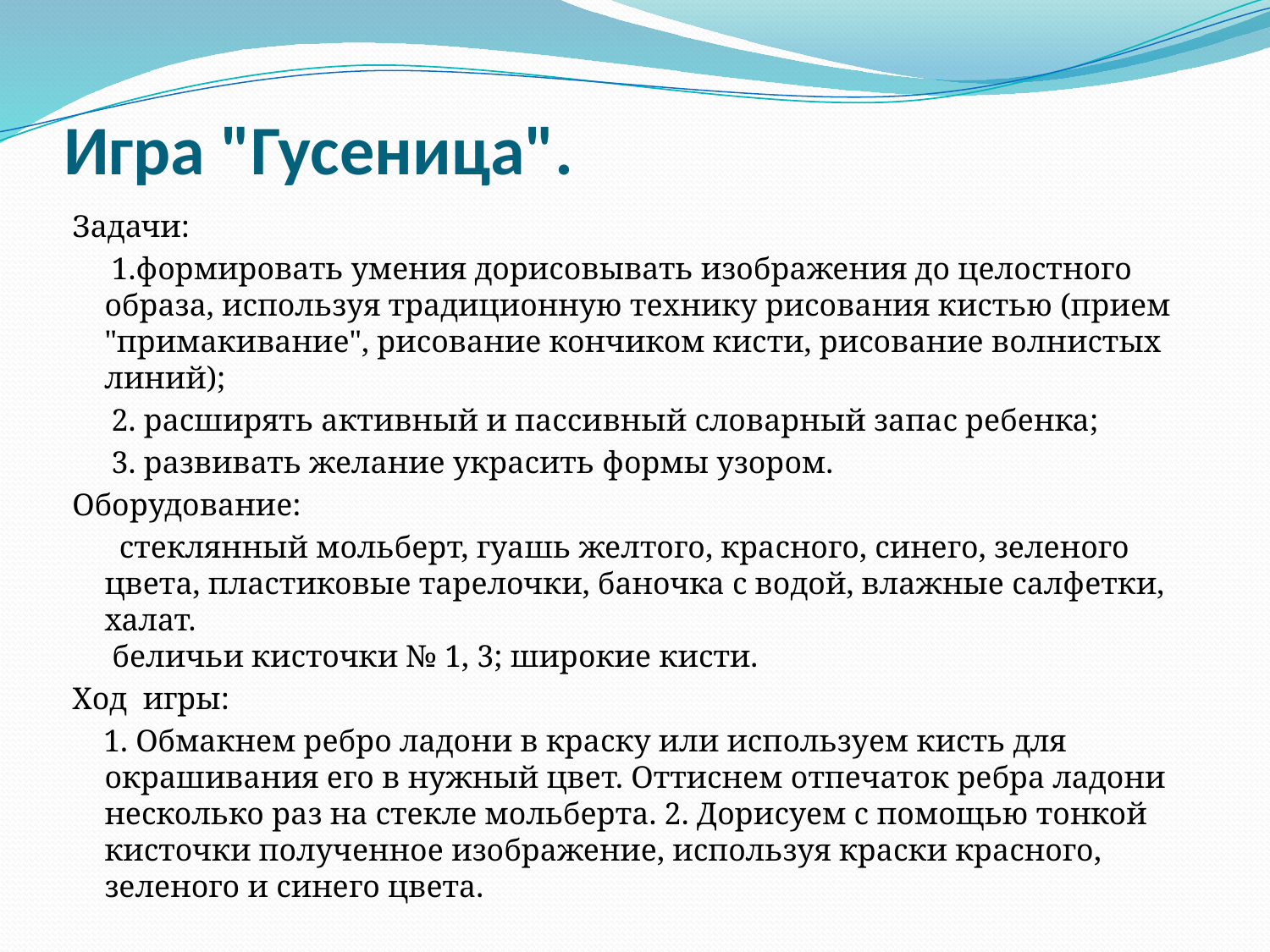

# Игра "Гусеница".
Задачи:
     1.формировать умения дорисовывать изображения до целостного образа, используя традиционную технику рисования кистью (прием "примакивание", рисование кончиком кисти, рисование волнистых линий);
     2. расширять активный и пассивный словарный запас ребенка;
     3. развивать желание украсить формы узором.
Оборудование:
      стеклянный мольберт, гуашь желтого, красного, синего, зеленого цвета, пластиковые тарелочки, баночка с водой, влажные салфетки, халат. 
 беличьи кисточки № 1, 3; широкие кисти.
Ход  игры:
    1. Обмакнем ребро ладони в краску или используем кисть для окрашивания его в нужный цвет. Оттиснем отпечаток ребра ладони несколько раз на стекле мольберта. 2. Дорисуем с помощью тонкой кисточки полученное изображение, используя краски красного, зеленого и синего цвета.